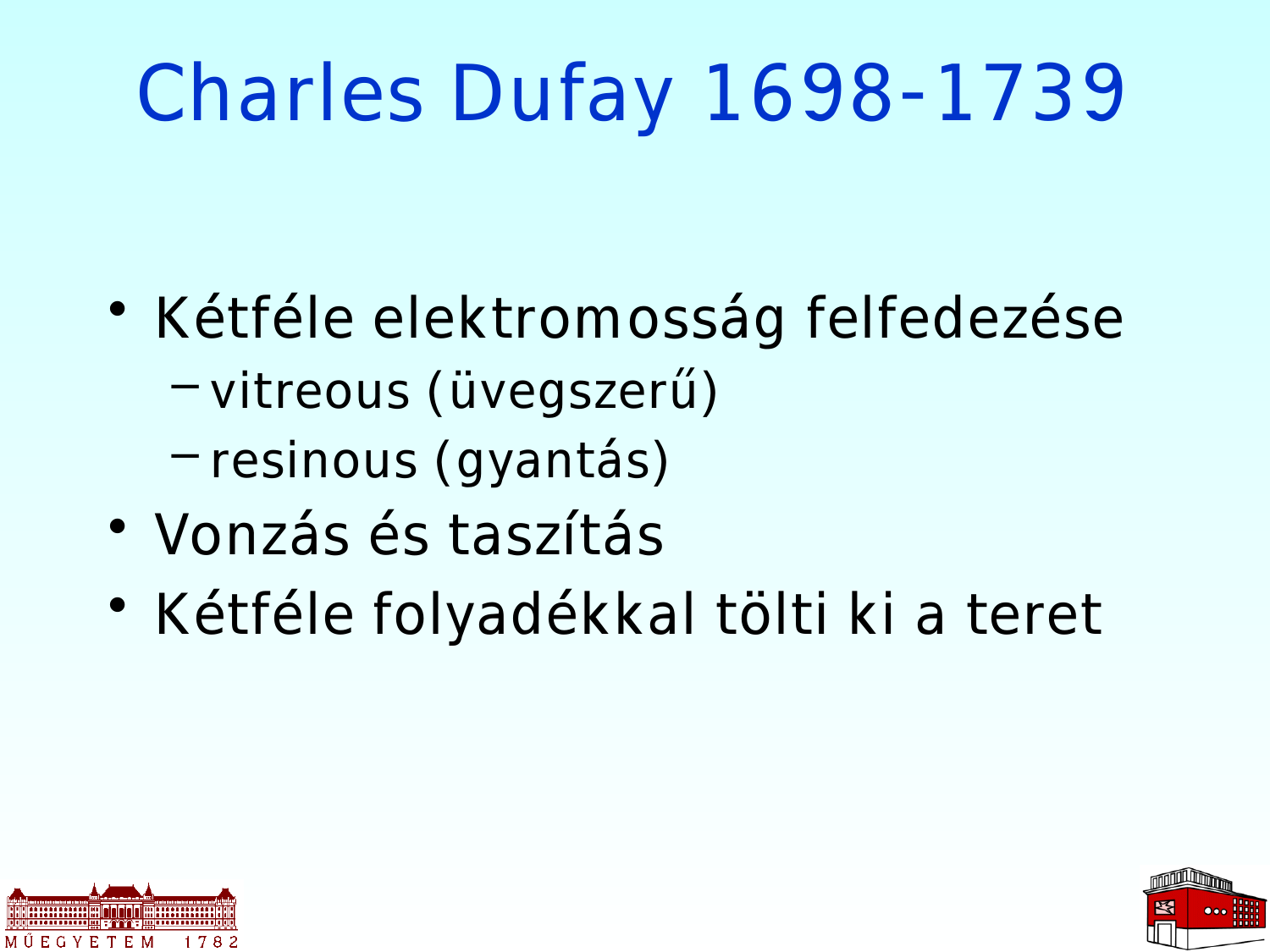

# Charles Dufay 1698-1739
Kétféle elektromosság felfedezése
vitreous (üvegszerű)
resinous (gyantás)
Vonzás és taszítás
Kétféle folyadékkal tölti ki a teret